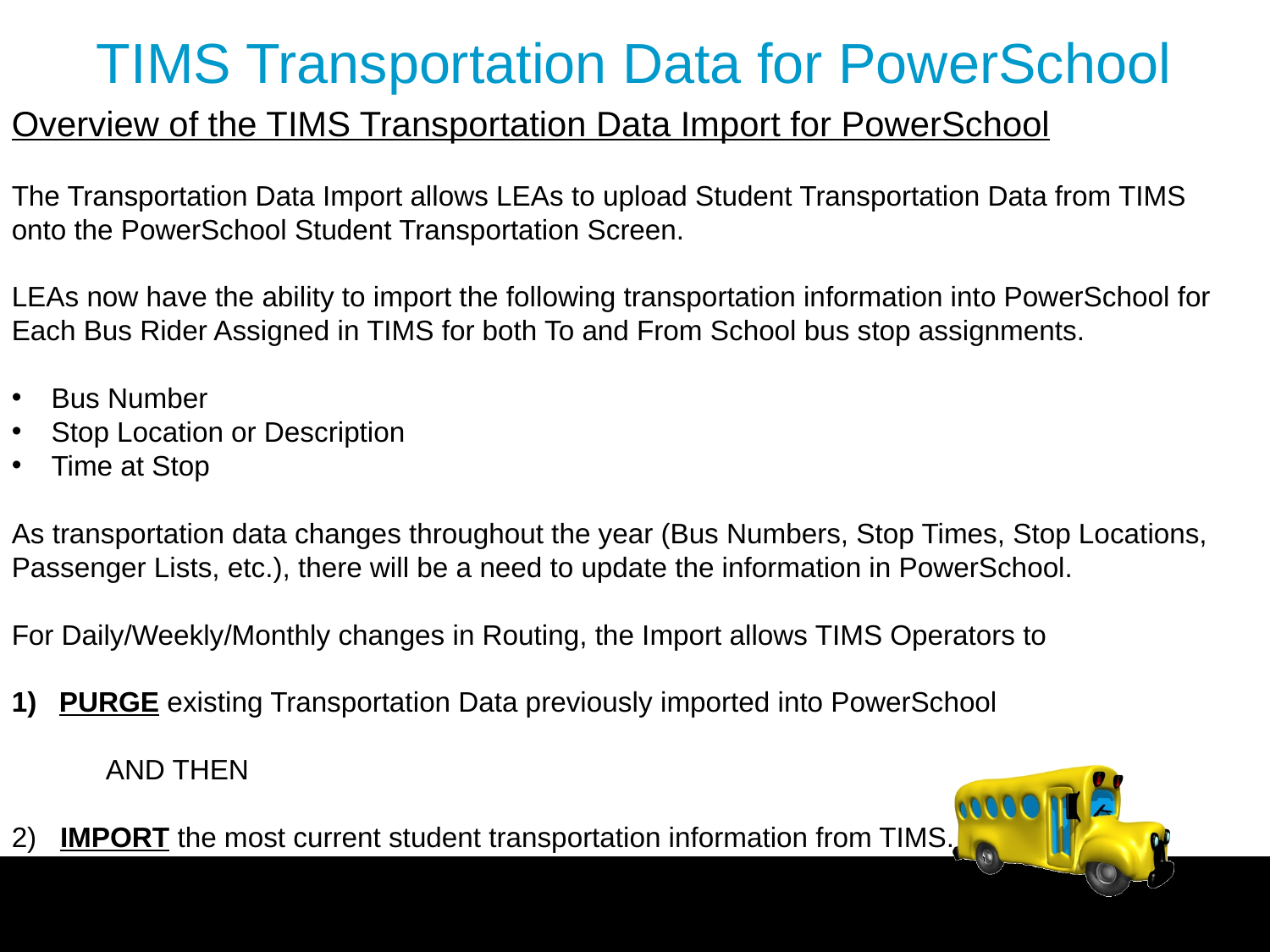

TIMS Transportation Data for PowerSchool
Overview of the TIMS Transportation Data Import for PowerSchool

The Transportation Data Import allows LEAs to upload Student Transportation Data from TIMS onto the PowerSchool Student Transportation Screen.

LEAs now have the ability to import the following transportation information into PowerSchool for Each Bus Rider Assigned in TIMS for both To and From School bus stop assignments.

Bus Number
Stop Location or Description
Time at Stop

As transportation data changes throughout the year (Bus Numbers, Stop Times, Stop Locations, Passenger Lists, etc.), there will be a need to update the information in PowerSchool.

For Daily/Weekly/Monthly changes in Routing, the Import allows TIMS Operators to

PURGE existing Transportation Data previously imported into PowerSchool

            AND THEN

2)   IMPORT the most current student transportation information from TIMS.